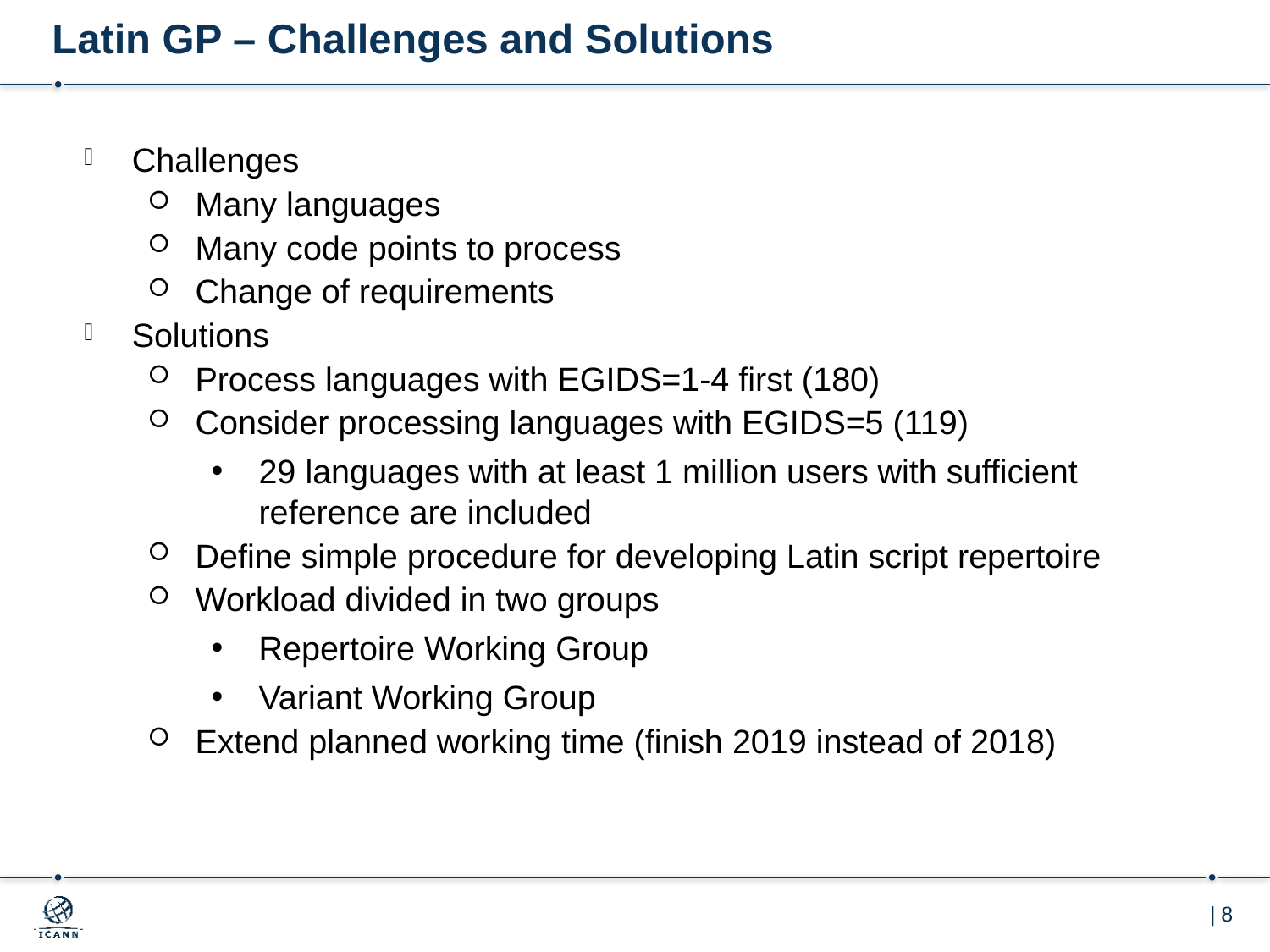

# Latin GP – Challenges and Solutions
Challenges
Many languages
Many code points to process
Change of requirements
Solutions
Process languages with EGIDS=1-4 first (180)
Consider processing languages with EGIDS=5 (119)
29 languages with at least 1 million users with sufficient reference are included
Define simple procedure for developing Latin script repertoire
Workload divided in two groups
Repertoire Working Group
Variant Working Group
Extend planned working time (finish 2019 instead of 2018)